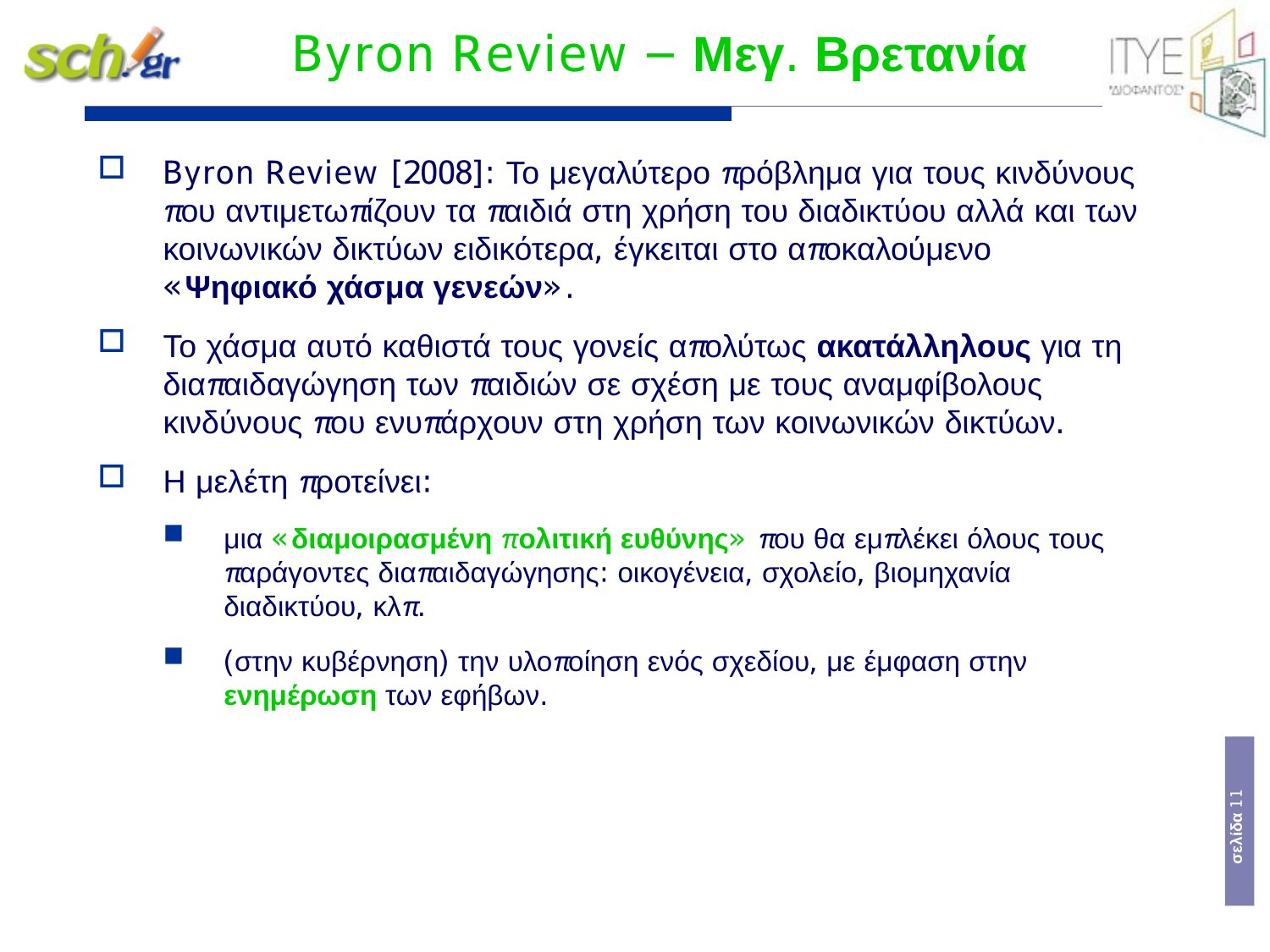

# Byron Review – Μεγ. Βρετανία
Byron Review [2008]: Το μεγαλύτερο πρόβλημα για τους κινδύνους που αντιμετωπίζουν τα παιδιά στη χρήση του διαδικτύου αλλά και των κοινωνικών δικτύων ειδικότερα, έγκειται στο αποκαλούμενο «Ψηφιακό χάσμα γενεών».
Το χάσμα αυτό καθιστά τους γονείς απολύτως ακατάλληλους για τη διαπαιδαγώγηση των παιδιών σε σχέση με τους αναμφίβολους κινδύνους που ενυπάρχουν στη χρήση των κοινωνικών δικτύων.
Η μελέτη προτείνει:
μια «διαμοιρασμένη πολιτική ευθύνης» που θα εμπλέκει όλους τους παράγοντες διαπαιδαγώγησης: οικογένεια, σχολείο, βιομηχανία διαδικτύου, κλπ.
(στην κυβέρνηση) την υλοποίηση ενός σχεδίου, με έμφαση στην ενημέρωση των εφήβων.